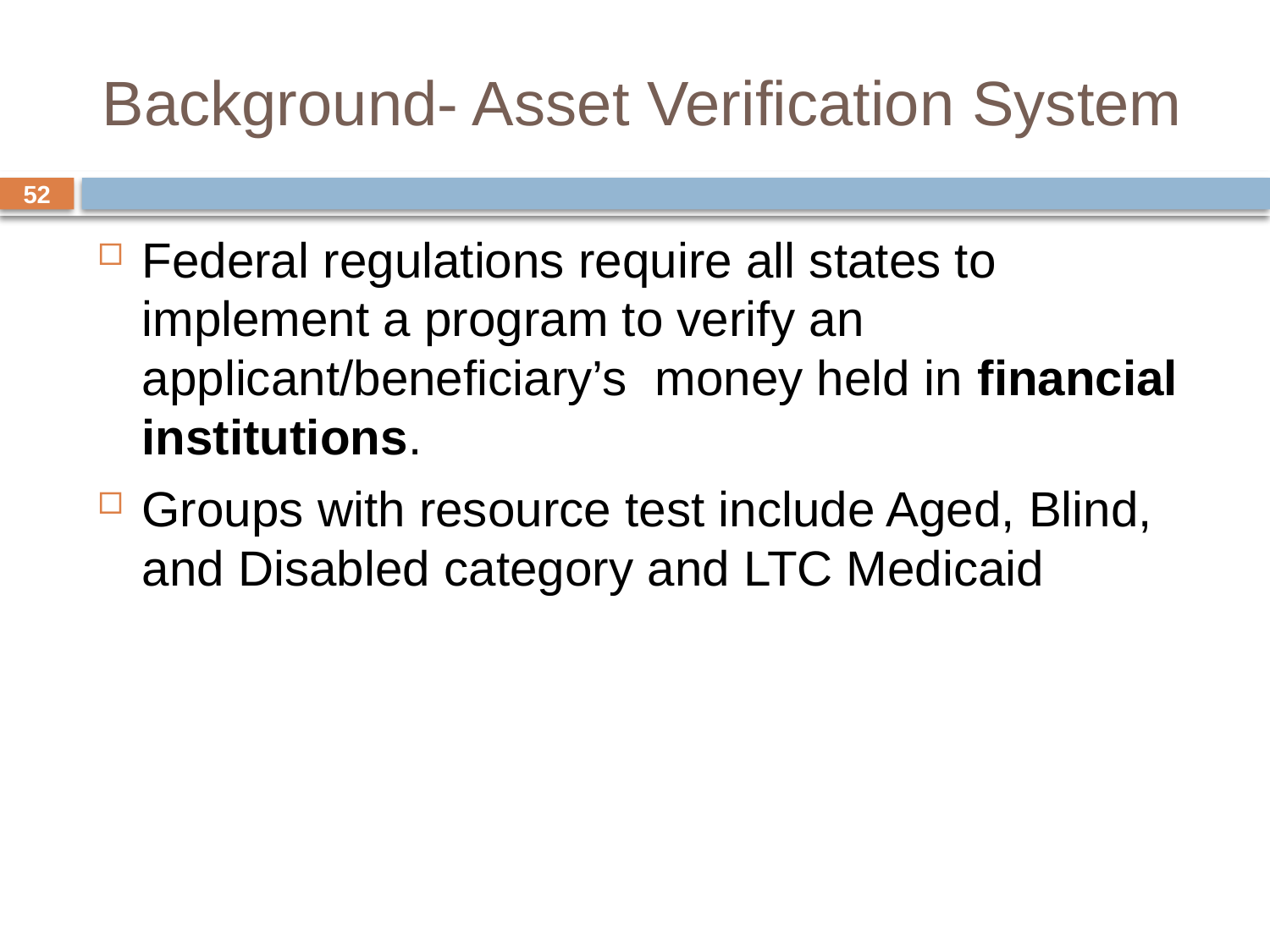

# Background- Asset Verification System
52
Federal regulations require all states to implement a program to verify an applicant/beneficiary’s  money held in financial institutions.
Groups with resource test include Aged, Blind, and Disabled category and LTC Medicaid